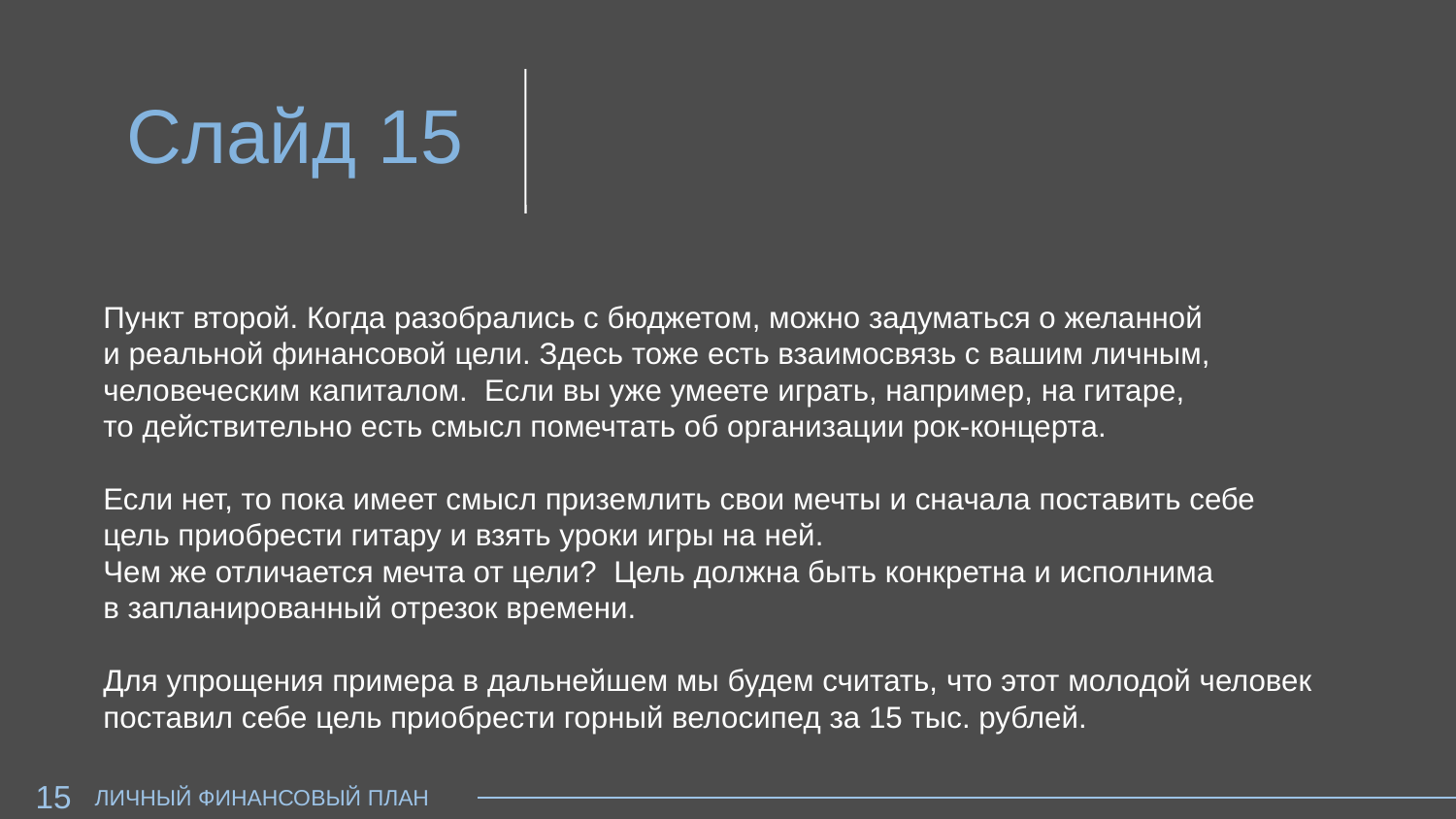

Слайд 15
Пункт второй. Когда разобрались с бюджетом, можно задуматься о желанной
и реальной финансовой цели. Здесь тоже есть взаимосвязь с вашим личным, человеческим капиталом.  Если вы уже умеете играть, например, на гитаре,
то действительно есть смысл помечтать об организации рок-концерта.
Если нет, то пока имеет смысл приземлить свои мечты и сначала поставить себе цель приобрести гитару и взять уроки игры на ней.
Чем же отличается мечта от цели?  Цель должна быть конкретна и исполнима
в запланированный отрезок времени.

Для упрощения примера в дальнейшем мы будем считать, что этот молодой человек поставил себе цель приобрести горный велосипед за 15 тыс. рублей.
15
ЛИЧНЫЙ ФИНАНСОВЫЙ ПЛАН